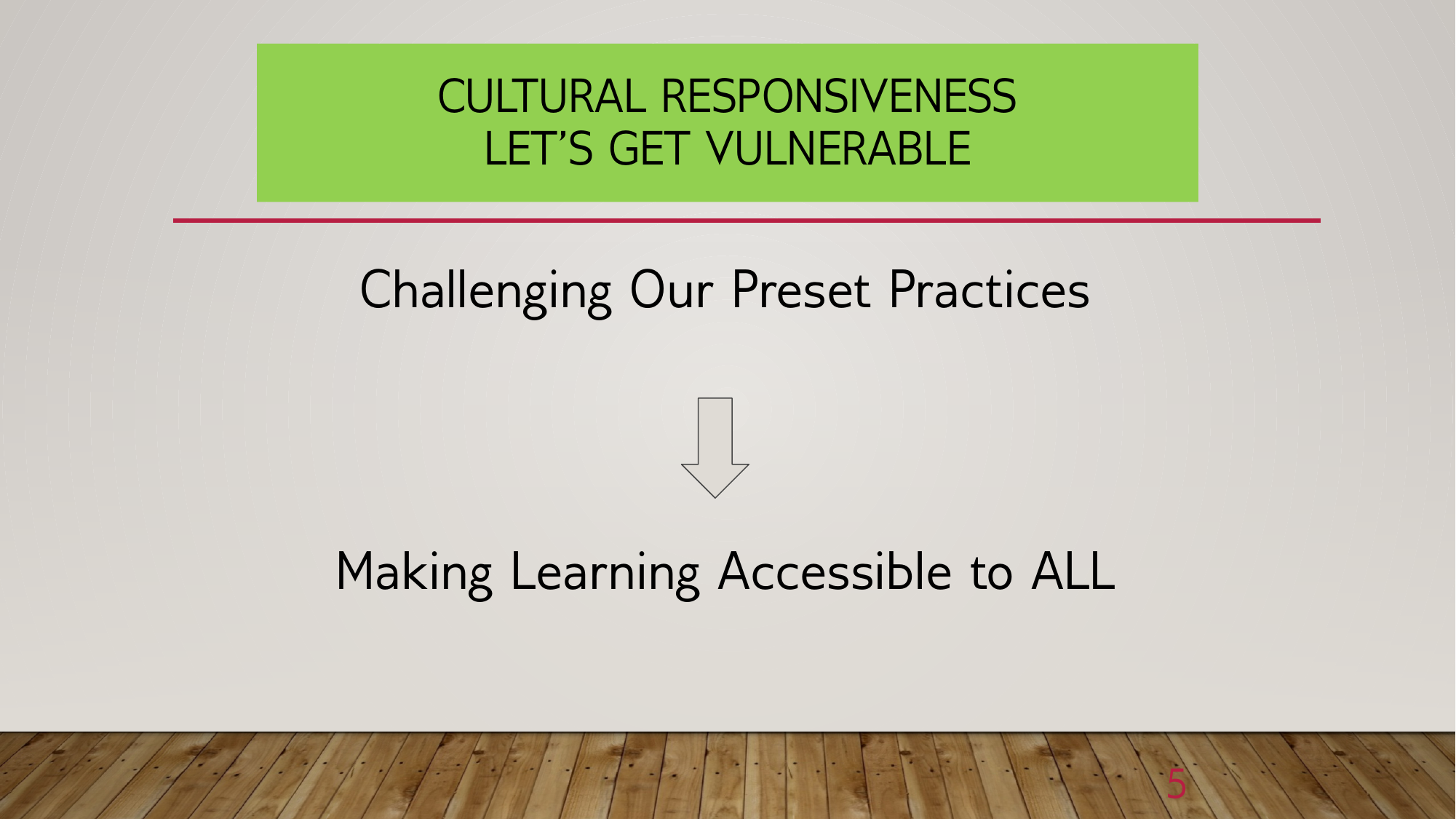

# Cultural Responsiveness
Let’s Get Vulnerable
Challenging Our Preset Practices

Making Learning Accessible to ALL

5